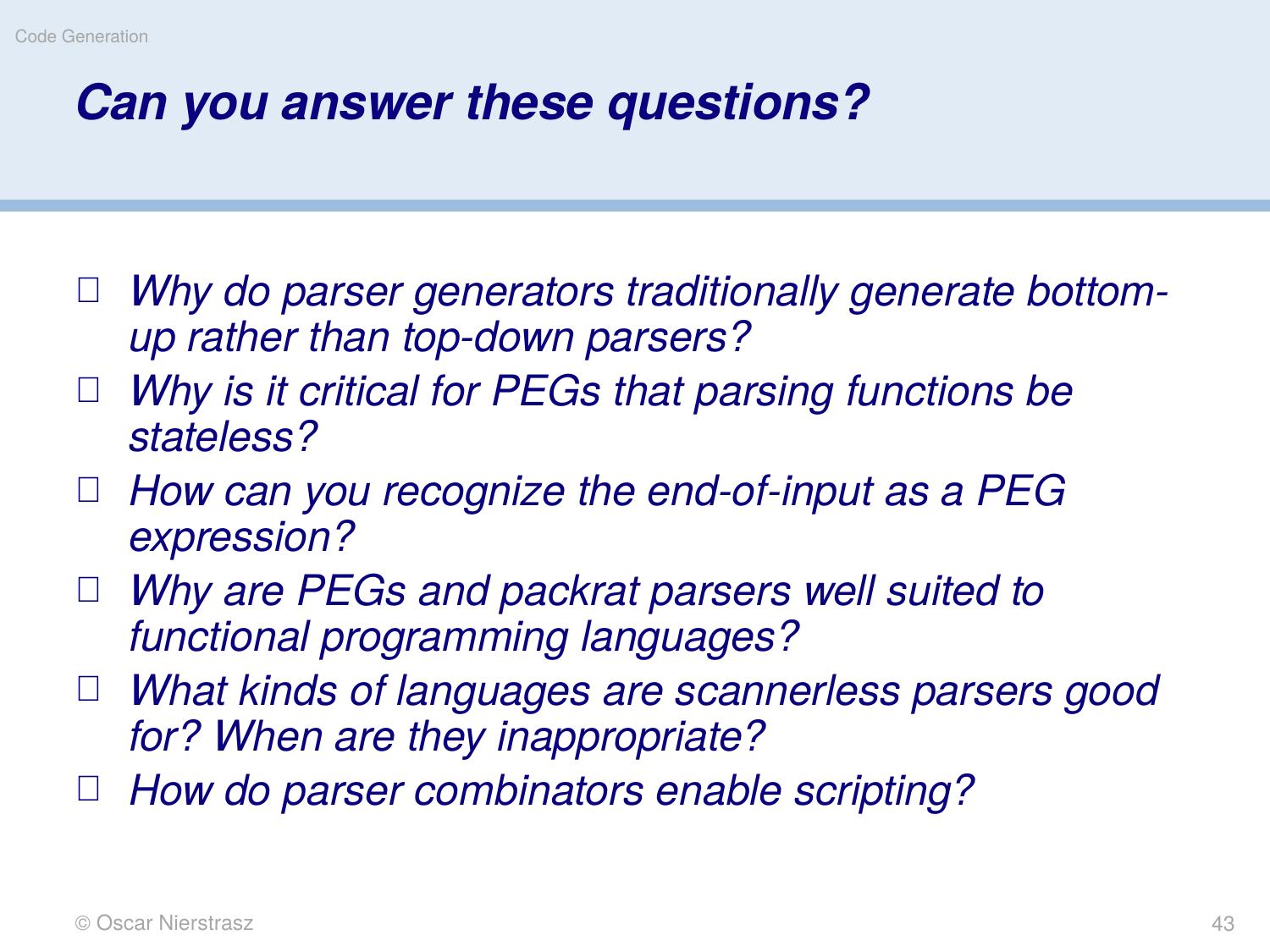

Code Generation
# Can you answer these questions?
Why do parser generators traditionally generate bottom-up rather than top-down parsers?
Why is it critical for PEGs that parsing functions be stateless?
How can you recognize the end-of-input as a PEG expression?
Why are PEGs and packrat parsers well suited to functional programming languages?
What kinds of languages are scannerless parsers good for? When are they inappropriate?
How do parser combinators enable scripting?
© Oscar Nierstrasz
43